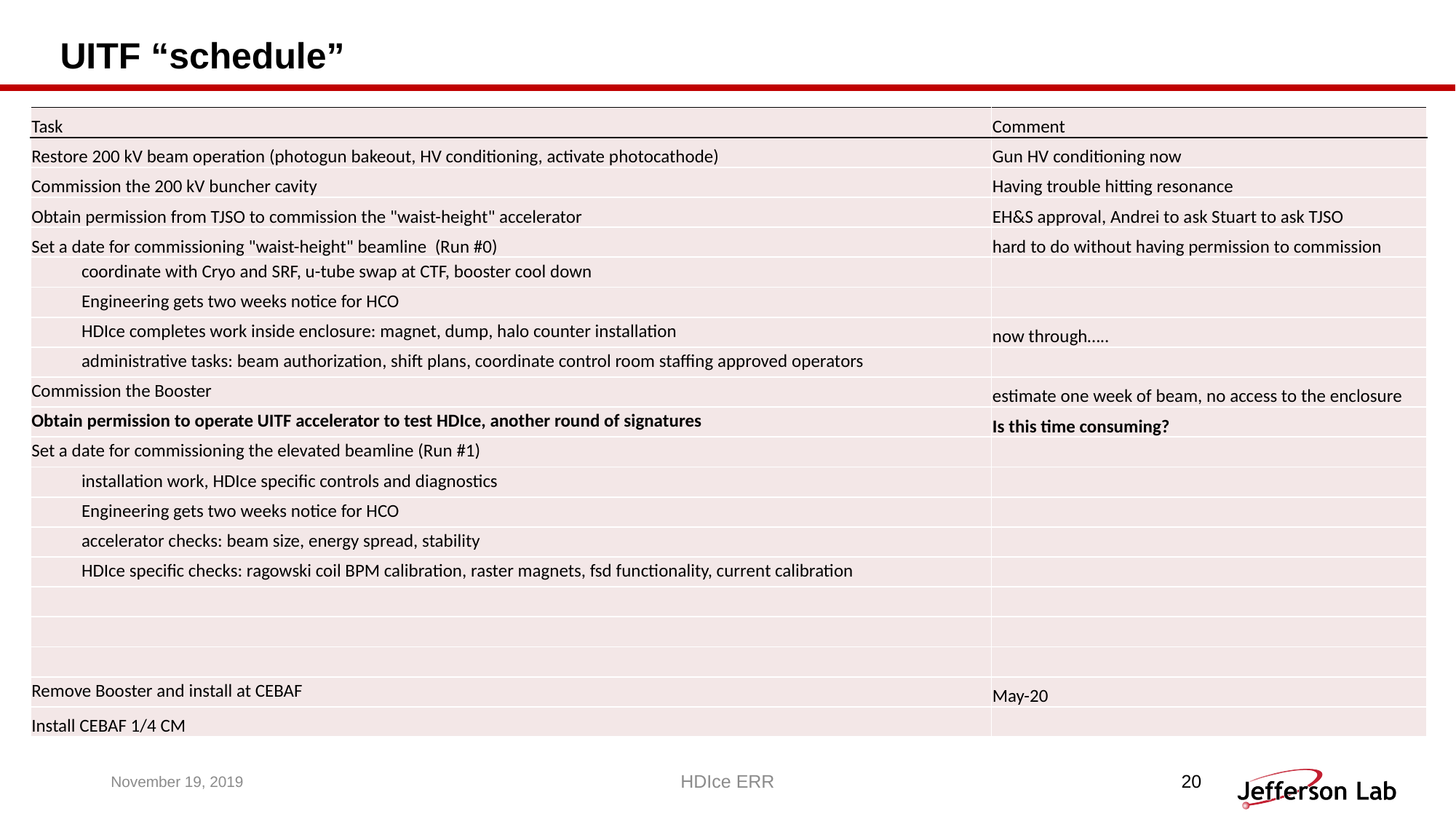

# UITF “schedule”
| Task | Comment |
| --- | --- |
| Restore 200 kV beam operation (photogun bakeout, HV conditioning, activate photocathode) | Gun HV conditioning now |
| Commission the 200 kV buncher cavity | Having trouble hitting resonance |
| Obtain permission from TJSO to commission the "waist-height" accelerator | EH&S approval, Andrei to ask Stuart to ask TJSO |
| Set a date for commissioning "waist-height" beamline (Run #0) | hard to do without having permission to commission |
| coordinate with Cryo and SRF, u-tube swap at CTF, booster cool down |  |
| Engineering gets two weeks notice for HCO |  |
| HDIce completes work inside enclosure: magnet, dump, halo counter installation | now through….. |
| administrative tasks: beam authorization, shift plans, coordinate control room staffing approved operators |  |
| Commission the Booster | estimate one week of beam, no access to the enclosure |
| Obtain permission to operate UITF accelerator to test HDIce, another round of signatures | Is this time consuming? |
| Set a date for commissioning the elevated beamline (Run #1) |  |
| installation work, HDIce specific controls and diagnostics |  |
| Engineering gets two weeks notice for HCO |  |
| accelerator checks: beam size, energy spread, stability |  |
| HDIce specific checks: ragowski coil BPM calibration, raster magnets, fsd functionality, current calibration |  |
|  |  |
|  |  |
|  |  |
| Remove Booster and install at CEBAF | May-20 |
| Install CEBAF 1/4 CM |  |
November 19, 2019
HDIce ERR
20